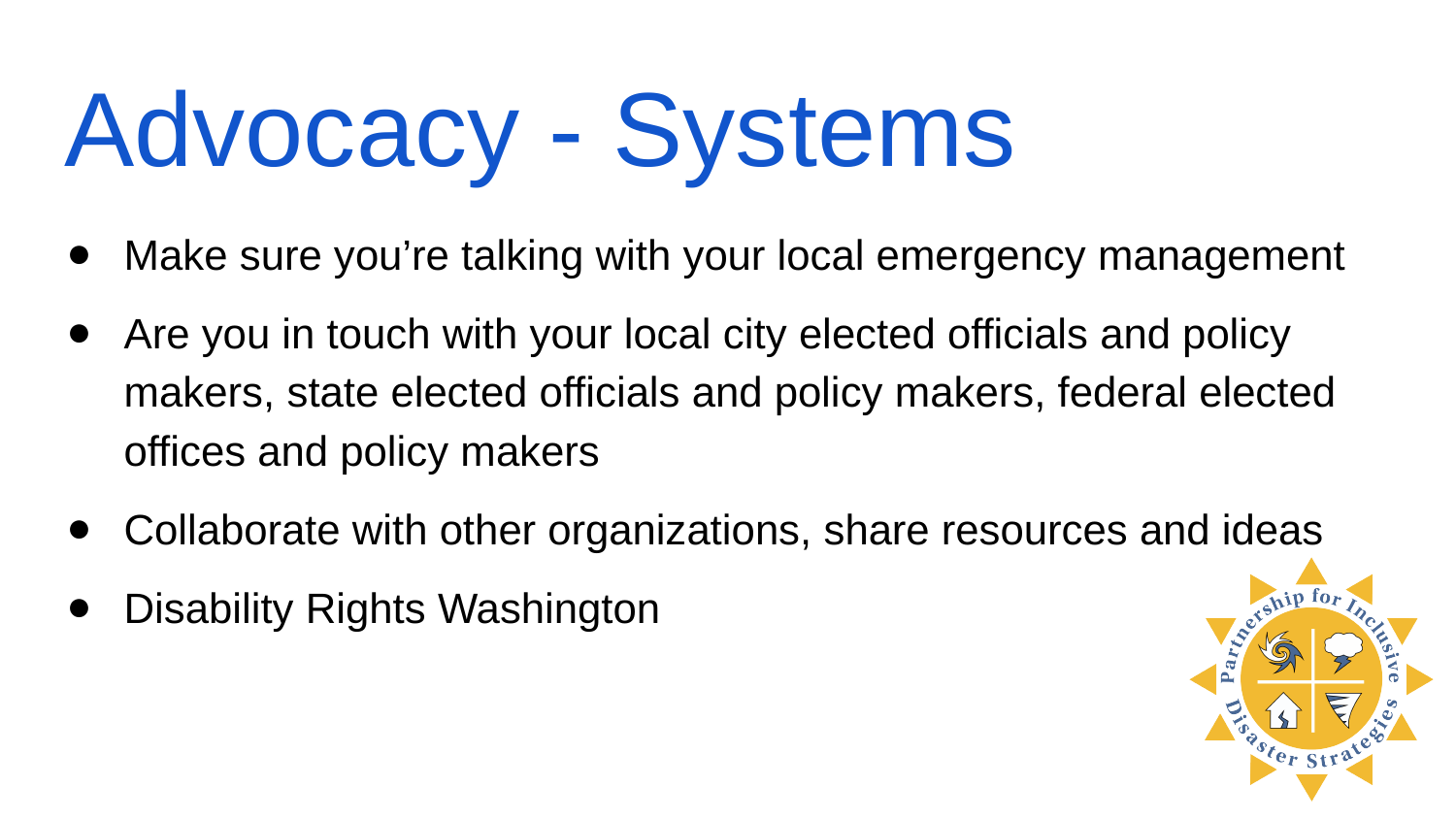

# Advocacy - Systems
Make sure you’re talking with your local emergency management
Are you in touch with your local city elected officials and policy makers, state elected officials and policy makers, federal elected offices and policy makers
Collaborate with other organizations, share resources and ideas
Disability Rights Washington